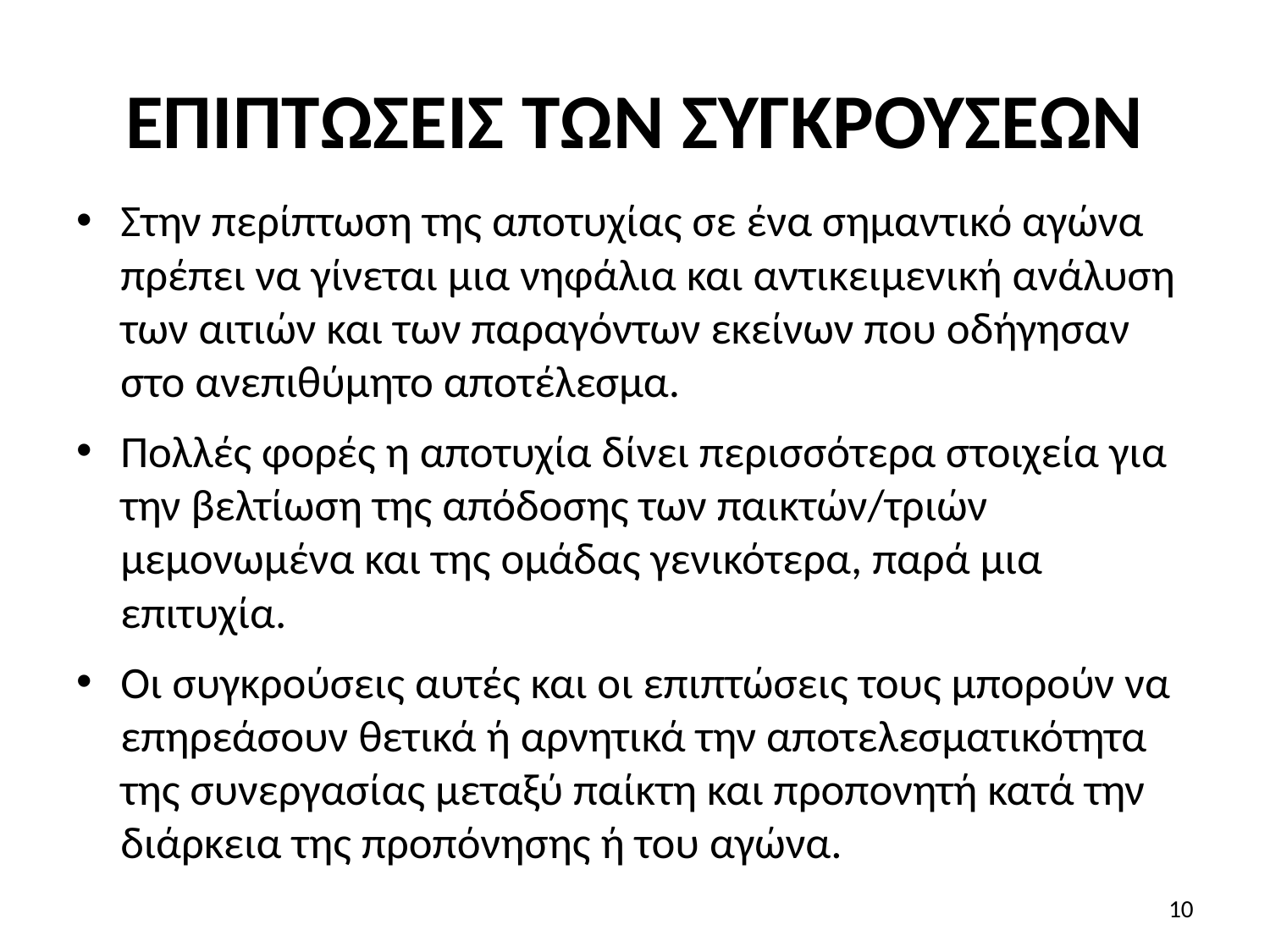

# ΕΠΙΠΤΩΣΕΙΣ ΤΩΝ ΣΥΓΚΡΟΥΣΕΩΝ
Στην περίπτωση της αποτυχίας σε ένα σημαντικό αγώνα πρέπει να γίνεται μια νηφάλια και αντικειμενική ανάλυση των αιτιών και των παραγόντων εκείνων που οδήγησαν στο ανεπιθύμητο αποτέλεσμα.
Πολλές φορές η αποτυχία δίνει περισσότερα στοιχεία για την βελτίωση της απόδοσης των παικτών/τριών μεμονωμένα και της ομάδας γενικότερα, παρά μια επιτυχία.
Οι συγκρούσεις αυτές και οι επιπτώσεις τους μπορούν να επηρεάσουν θετικά ή αρνητικά την αποτελεσματικότητα της συνεργασίας μεταξύ παίκτη και προπονητή κατά την διάρκεια της προπόνησης ή του αγώνα.
10